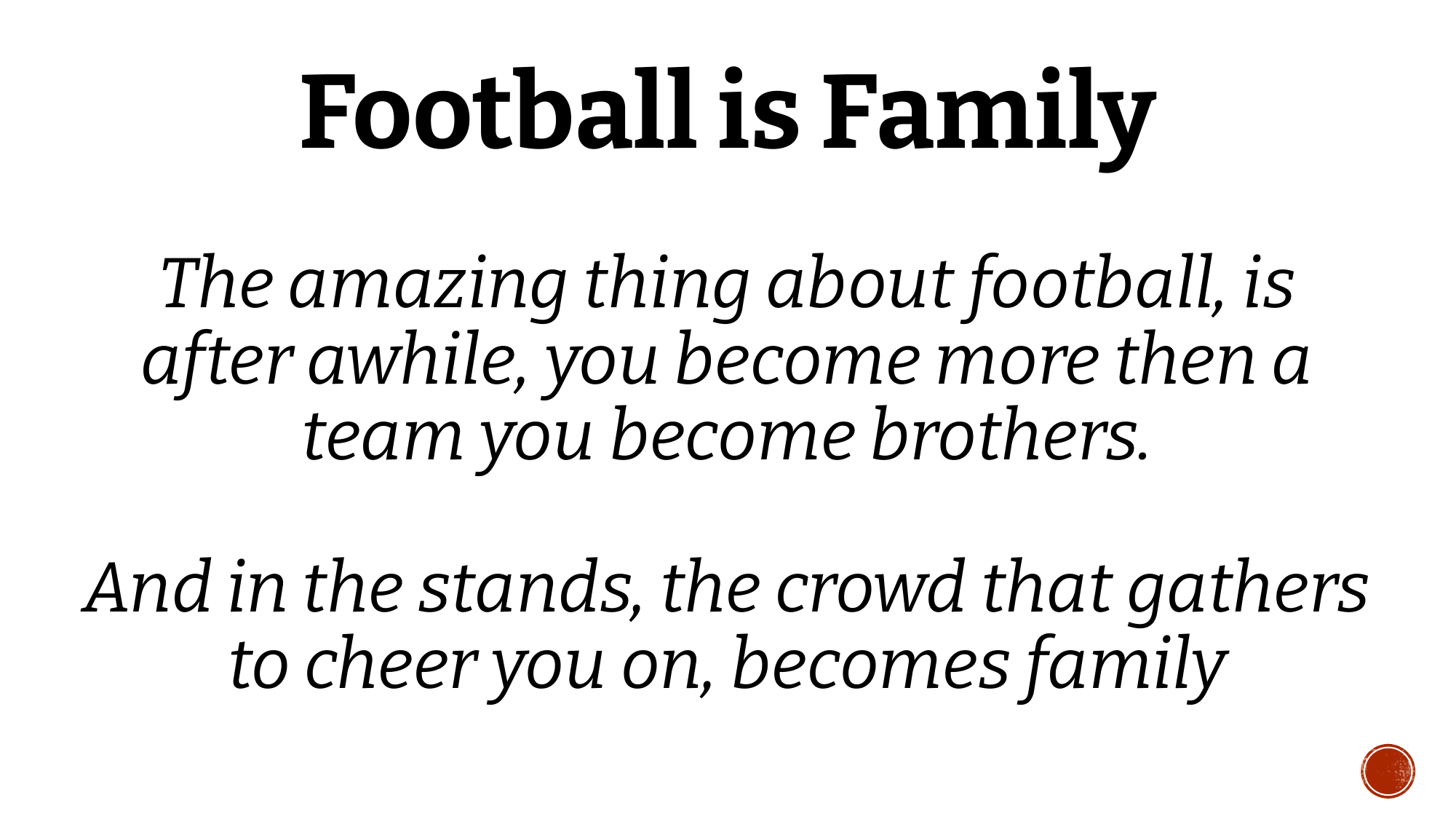

Football is Family

The amazing thing about football, is after awhile, you become more then a team you become brothers.

And in the stands, the crowd that gathers to cheer you on, becomes family